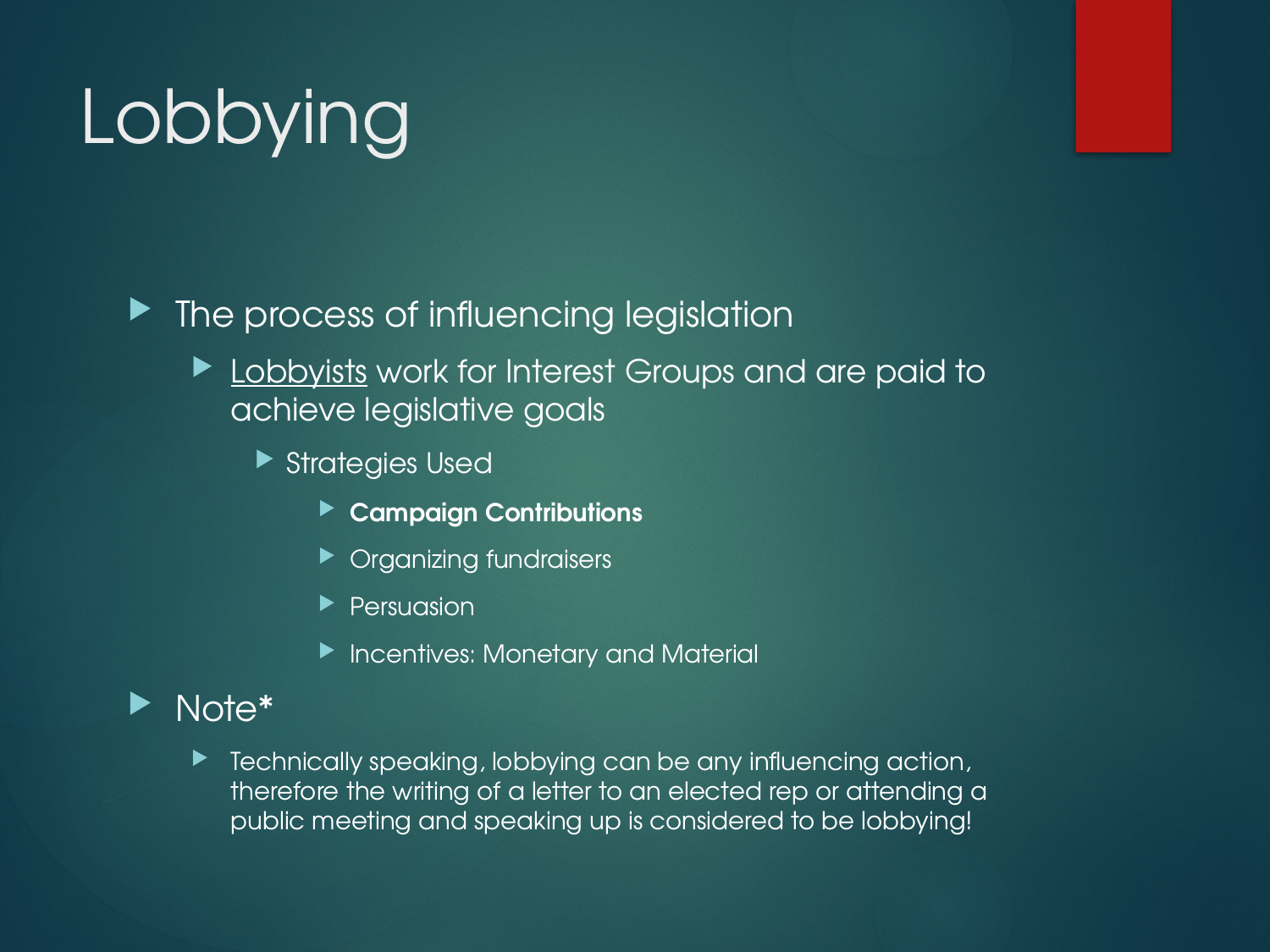

# Lobbying
The process of influencing legislation
Lobbyists work for Interest Groups and are paid to achieve legislative goals
Strategies Used
Campaign Contributions
Organizing fundraisers
Persuasion
Incentives: Monetary and Material
Note*
Technically speaking, lobbying can be any influencing action, therefore the writing of a letter to an elected rep or attending a public meeting and speaking up is considered to be lobbying!